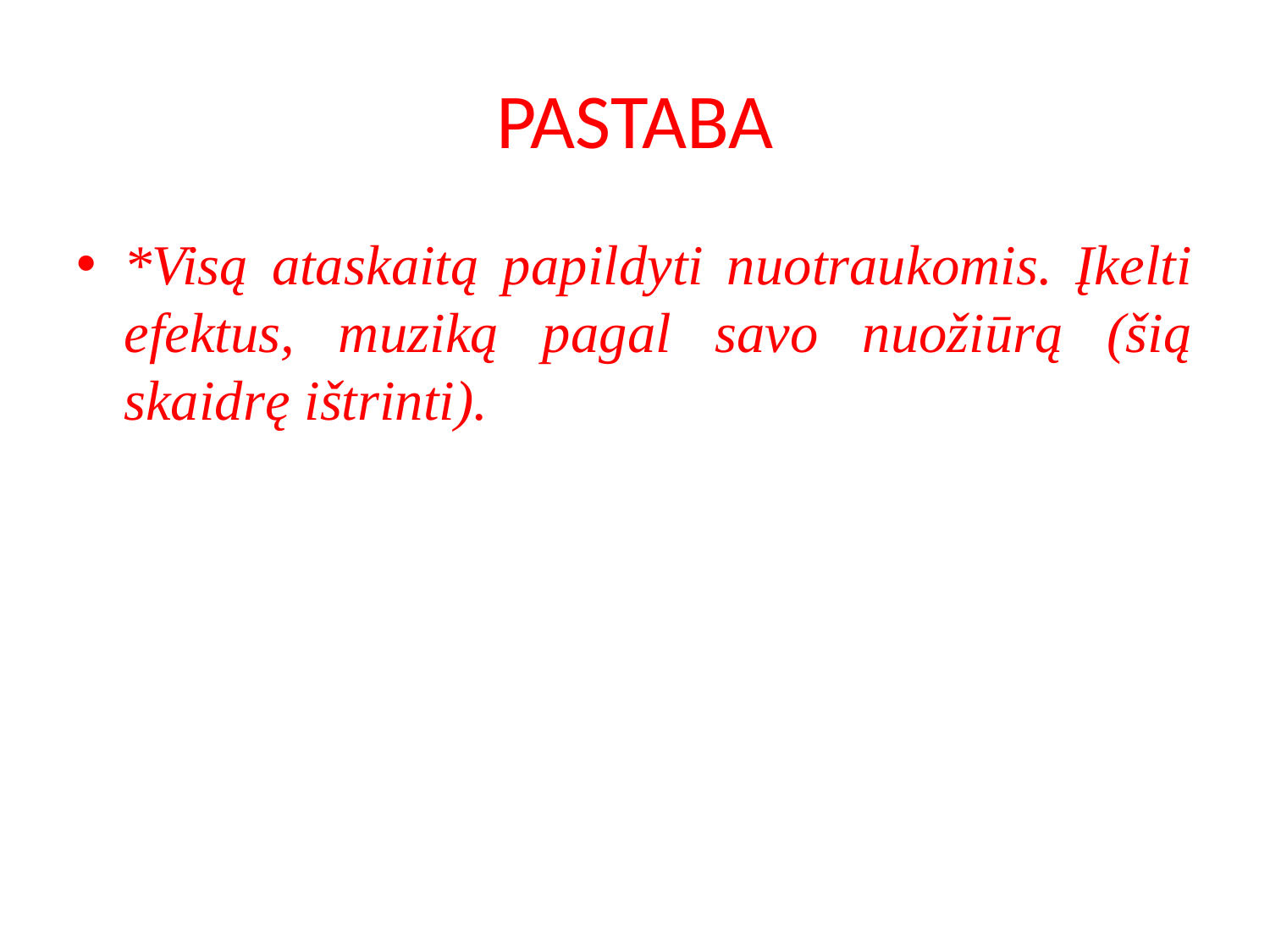

# PASTABA
*Visą ataskaitą papildyti nuotraukomis. Įkelti efektus, muziką pagal savo nuožiūrą (šią skaidrę ištrinti).